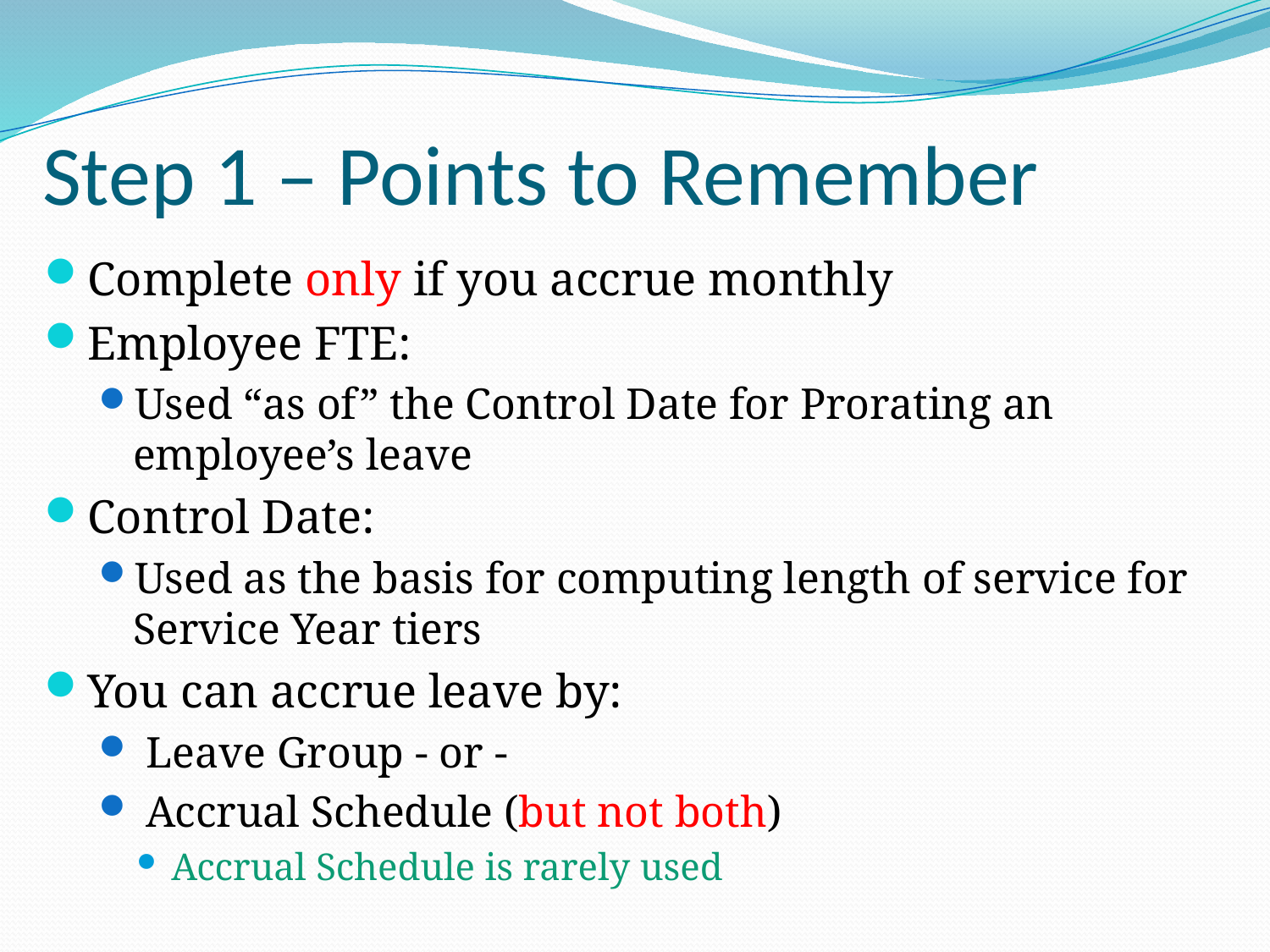

# Step 1 – Points to Remember
Complete only if you accrue monthly
Employee FTE:
Used “as of” the Control Date for Prorating an employee’s leave
Control Date:
Used as the basis for computing length of service for Service Year tiers
You can accrue leave by:
 Leave Group - or -
 Accrual Schedule (but not both)
Accrual Schedule is rarely used